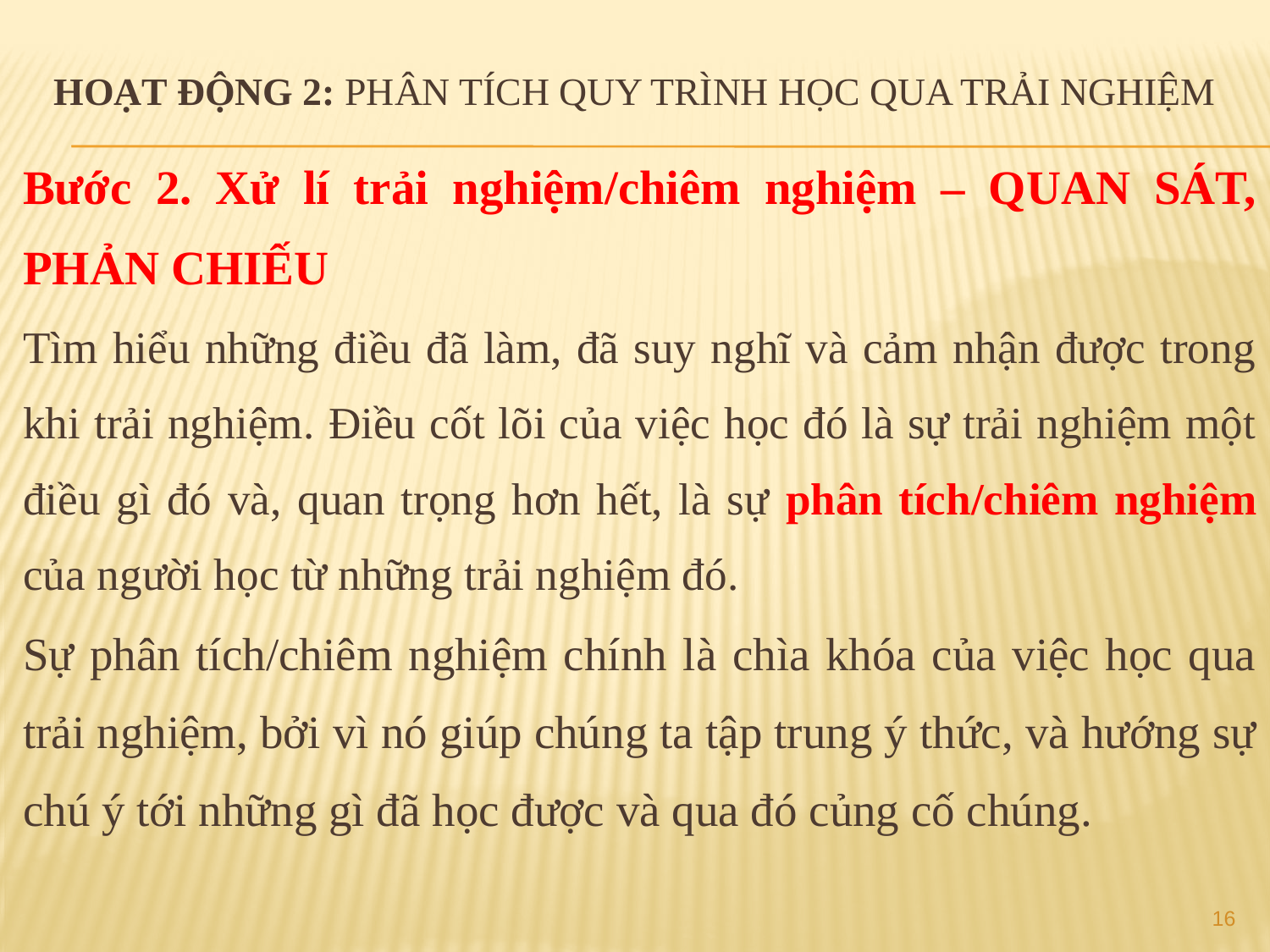

# HOẠT ĐỘNG 2: PHÂN TÍCH QUY TRÌNH HỌC QUA TRẢI NGHIỆM
Bước 2. Xử lí trải nghiệm/chiêm nghiệm – QUAN SÁT, PHẢN CHIẾU
Tìm hiểu những điều đã làm, đã suy nghĩ và cảm nhận được trong khi trải nghiệm. Điều cốt lõi của việc học đó là sự trải nghiệm một điều gì đó và, quan trọng hơn hết, là sự phân tích/chiêm nghiệm của người học từ những trải nghiệm đó.
Sự phân tích/chiêm nghiệm chính là chìa khóa của việc học qua trải nghiệm, bởi vì nó giúp chúng ta tập trung ý thức, và hướng sự chú ý tới những gì đã học được và qua đó củng cố chúng.

16